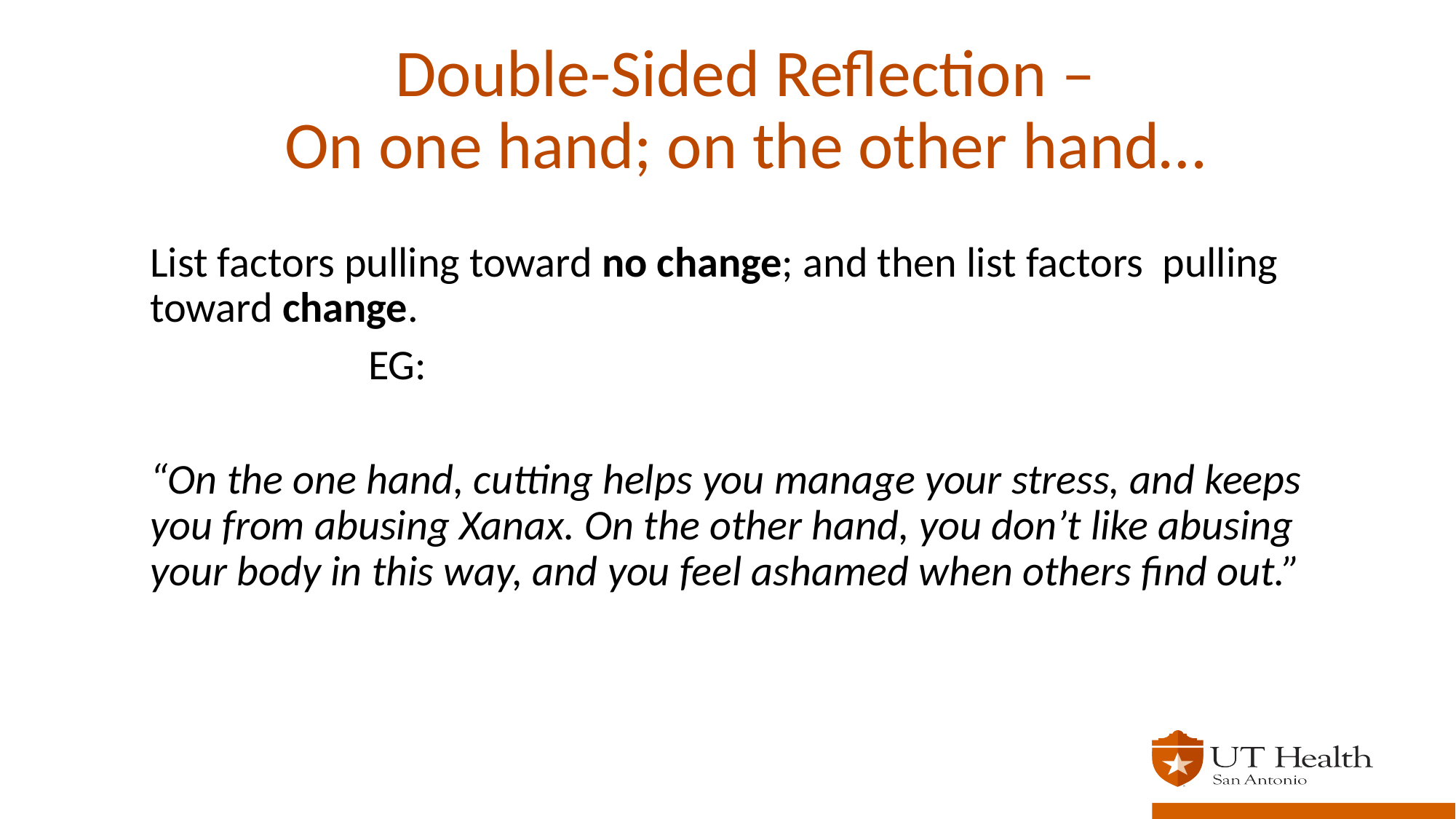

Double-Sided Reflection –
On one hand; on the other hand…
List factors pulling toward no change; and then list factors  pulling toward change.
		EG:

“On the one hand, cutting helps you manage your stress, and keeps you from abusing Xanax. On the other hand, you don’t like abusing your body in this way, and you feel ashamed when others find out.”